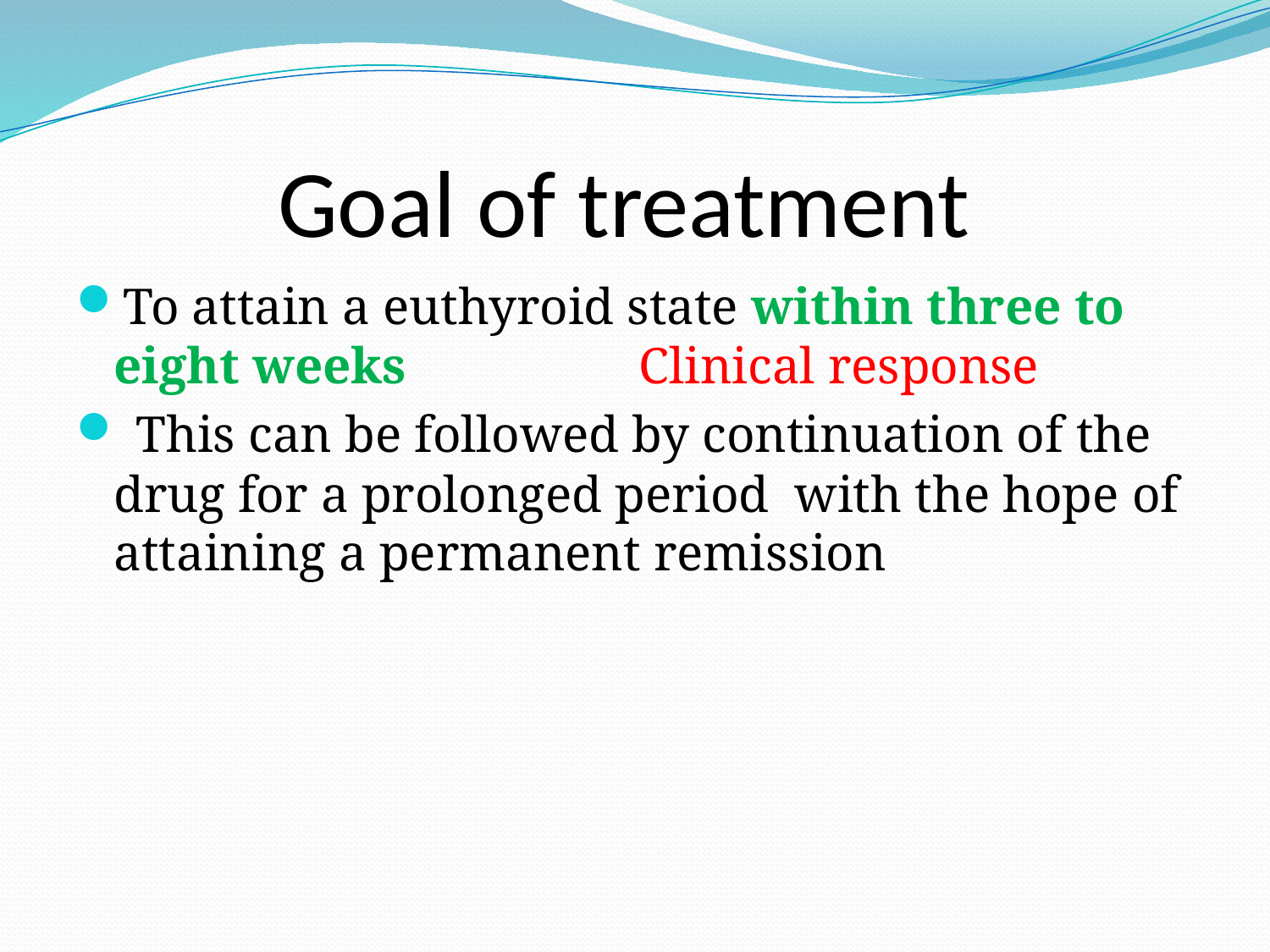

# Goal of treatment
To attain a euthyroid state within three to eight weeks                  Clinical response
 This can be followed by continuation of the drug for a prolonged period  with the hope of attaining a permanent remission